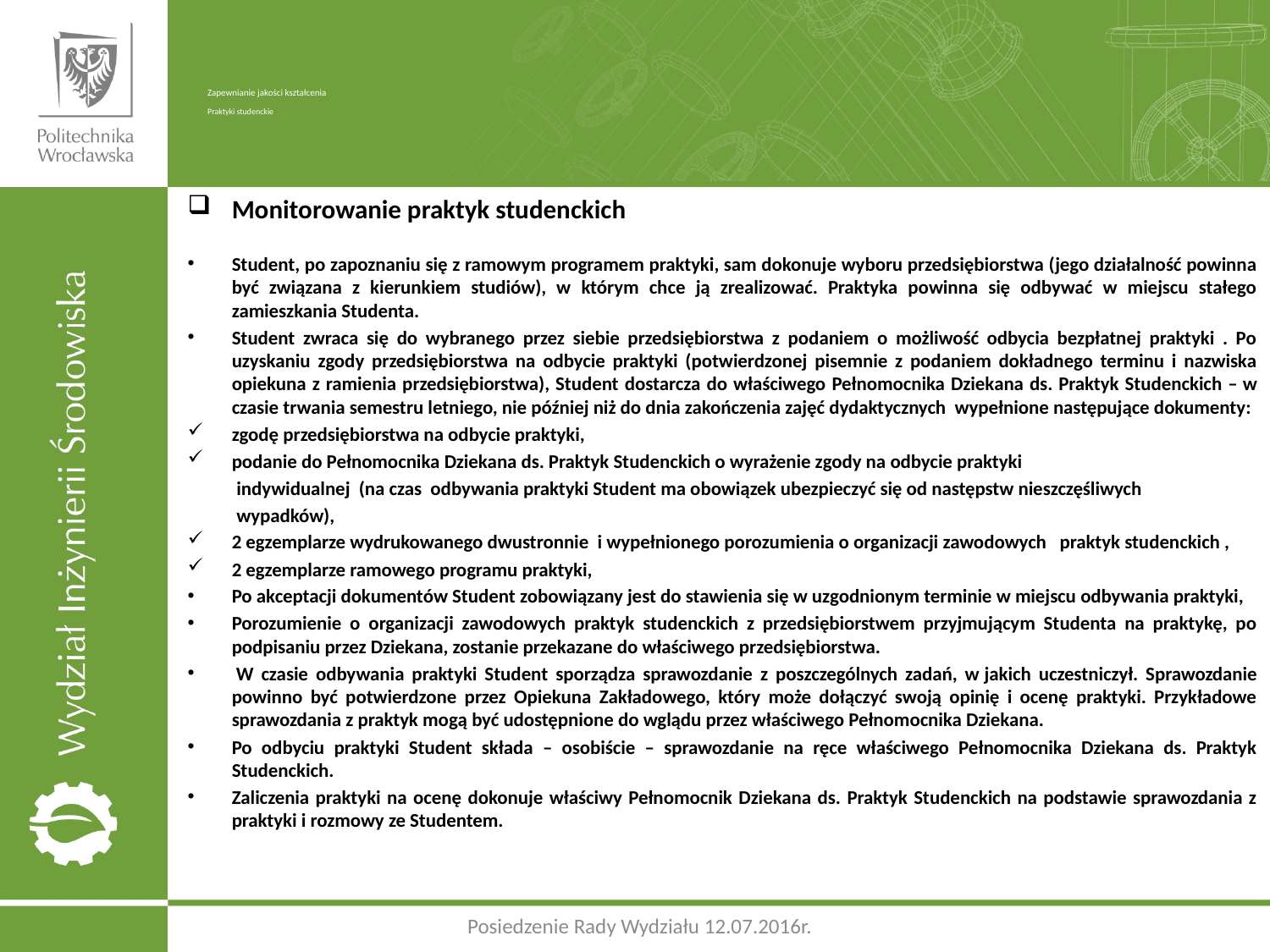

# Zapewnianie jakości kształcenia Praktyki studenckie
Monitorowanie praktyk studenckich

Student, po zapoznaniu się z ramowym programem praktyki, sam dokonuje wyboru przedsiębiorstwa (jego działalność powinna być związana z kierunkiem studiów), w którym chce ją zrealizować. Praktyka powinna się odbywać w miejscu stałego zamieszkania Studenta.
Student zwraca się do wybranego przez siebie przedsiębiorstwa z podaniem o możliwość odbycia bezpłatnej praktyki . Po uzyskaniu zgody przedsiębiorstwa na odbycie praktyki (potwierdzonej pisemnie z podaniem dokładnego terminu i nazwiska opiekuna z ramienia przedsiębiorstwa), Student dostarcza do właściwego Pełnomocnika Dziekana ds. Praktyk Studenckich – w czasie trwania semestru letniego, nie później niż do dnia zakończenia zajęć dydaktycznych  wypełnione następujące dokumenty:
zgodę przedsiębiorstwa na odbycie praktyki,
podanie do Pełnomocnika Dziekana ds. Praktyk Studenckich o wyrażenie zgody na odbycie praktyki
           indywidualnej  (na czas  odbywania praktyki Student ma obowiązek ubezpieczyć się od następstw nieszczęśliwych
           wypadków),
2 egzemplarze wydrukowanego dwustronnie  i wypełnionego porozumienia o organizacji zawodowych   praktyk studenckich ,
2 egzemplarze ramowego programu praktyki,
Po akceptacji dokumentów Student zobowiązany jest do stawienia się w uzgodnionym terminie w miejscu odbywania praktyki,
Porozumienie o organizacji zawodowych praktyk studenckich z przedsiębiorstwem przyjmującym Studenta na praktykę, po podpisaniu przez Dziekana, zostanie przekazane do właściwego przedsiębiorstwa.
 W czasie odbywania praktyki Student sporządza sprawozdanie z poszczególnych zadań, w jakich uczestniczył. Sprawozdanie powinno być potwierdzone przez Opiekuna Zakładowego, który może dołączyć swoją opinię i ocenę praktyki. Przykładowe sprawozdania z praktyk mogą być udostępnione do wglądu przez właściwego Pełnomocnika Dziekana.
Po odbyciu praktyki Student składa – osobiście – sprawozdanie na ręce właściwego Pełnomocnika Dziekana ds. Praktyk Studenckich.
Zaliczenia praktyki na ocenę dokonuje właściwy Pełnomocnik Dziekana ds. Praktyk Studenckich na podstawie sprawozdania z praktyki i rozmowy ze Studentem.

Posiedzenie Rady Wydziału 12.07.2016r.